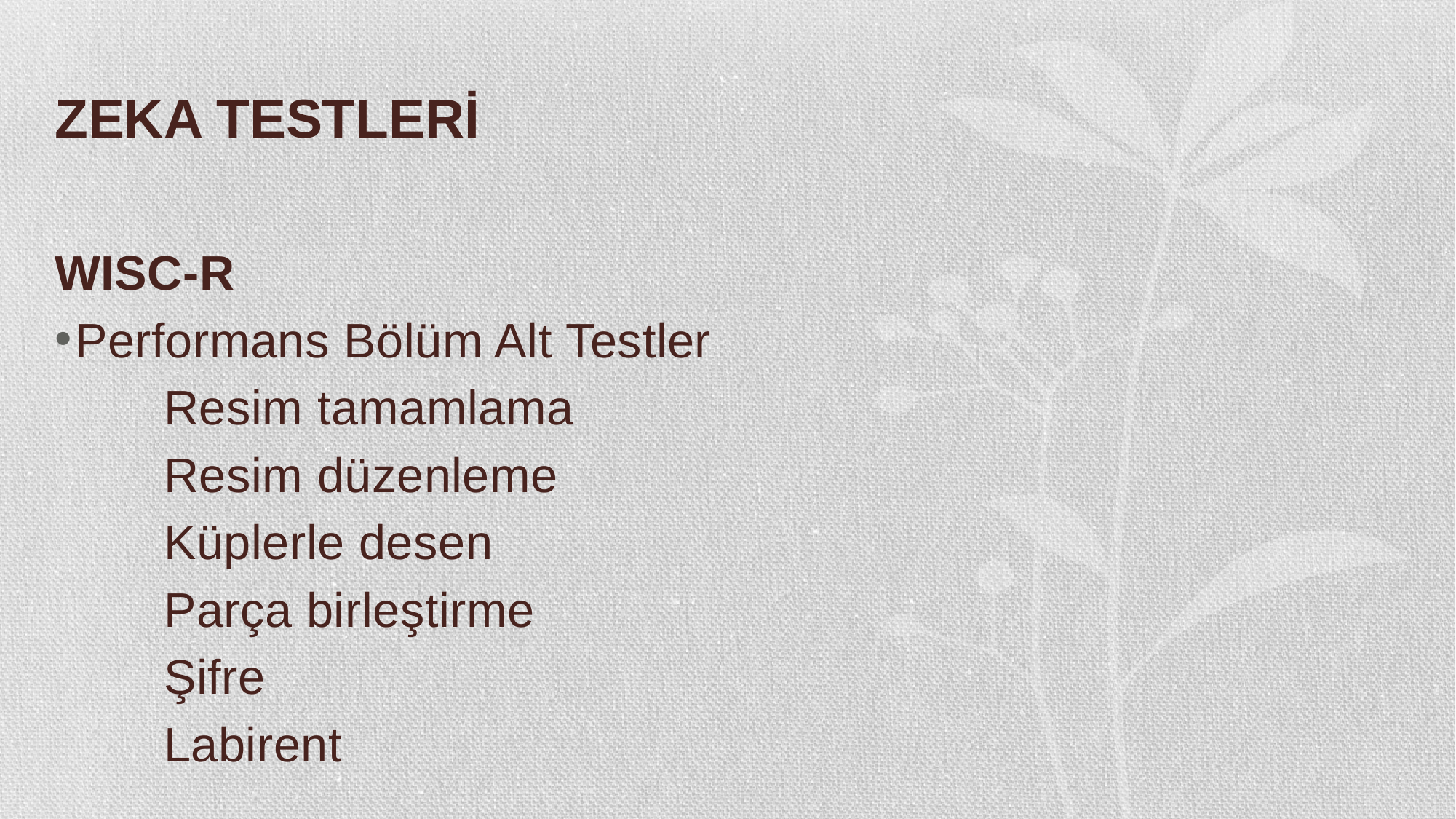

# ZEKA TESTLERİ
WISC-R
Performans Bölüm Alt Testler
	Resim tamamlama
	Resim düzenleme
	Küplerle desen
	Parça birleştirme
	Şifre
	Labirent